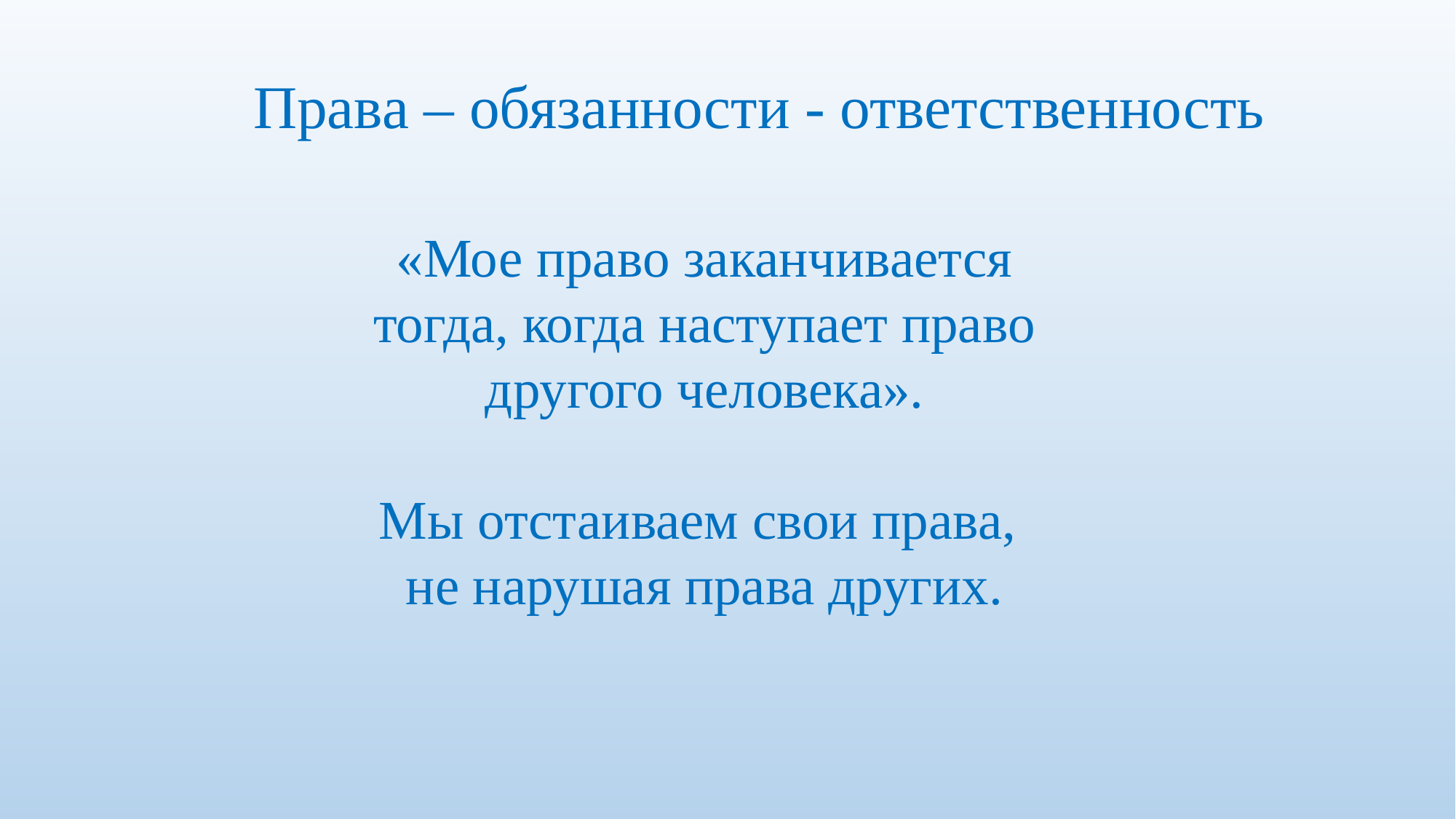

Права – обязанности - ответственность
«Мое право заканчивается тогда, когда наступает право другого человека».

Мы отстаиваем свои права,
не нарушая права других.